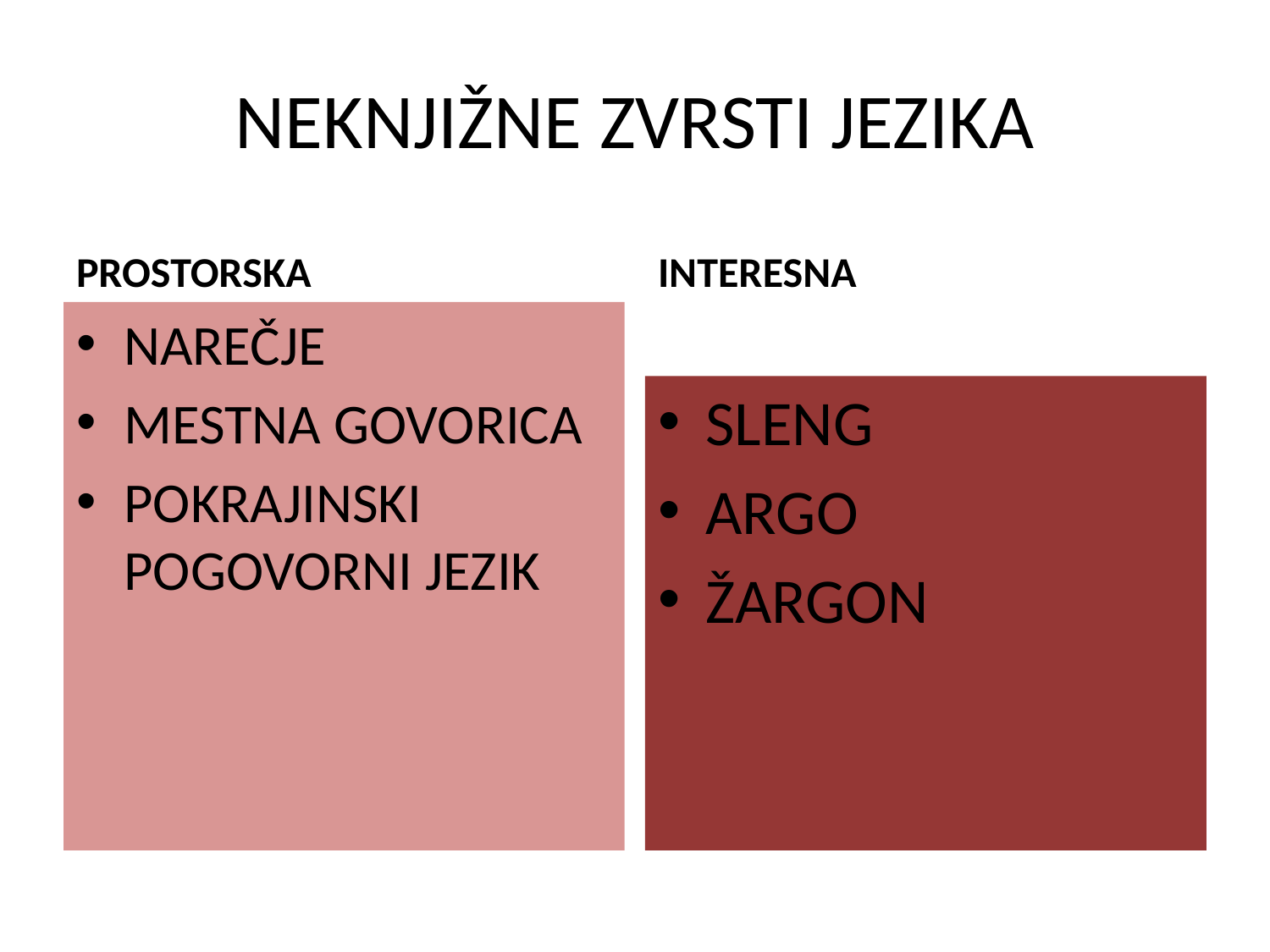

# NEKNJIŽNE ZVRSTI JEZIKA
PROSTORSKA
INTERESNA
NAREČJE
MESTNA GOVORICA
POKRAJINSKI POGOVORNI JEZIK
SLENG
ARGO
ŽARGON